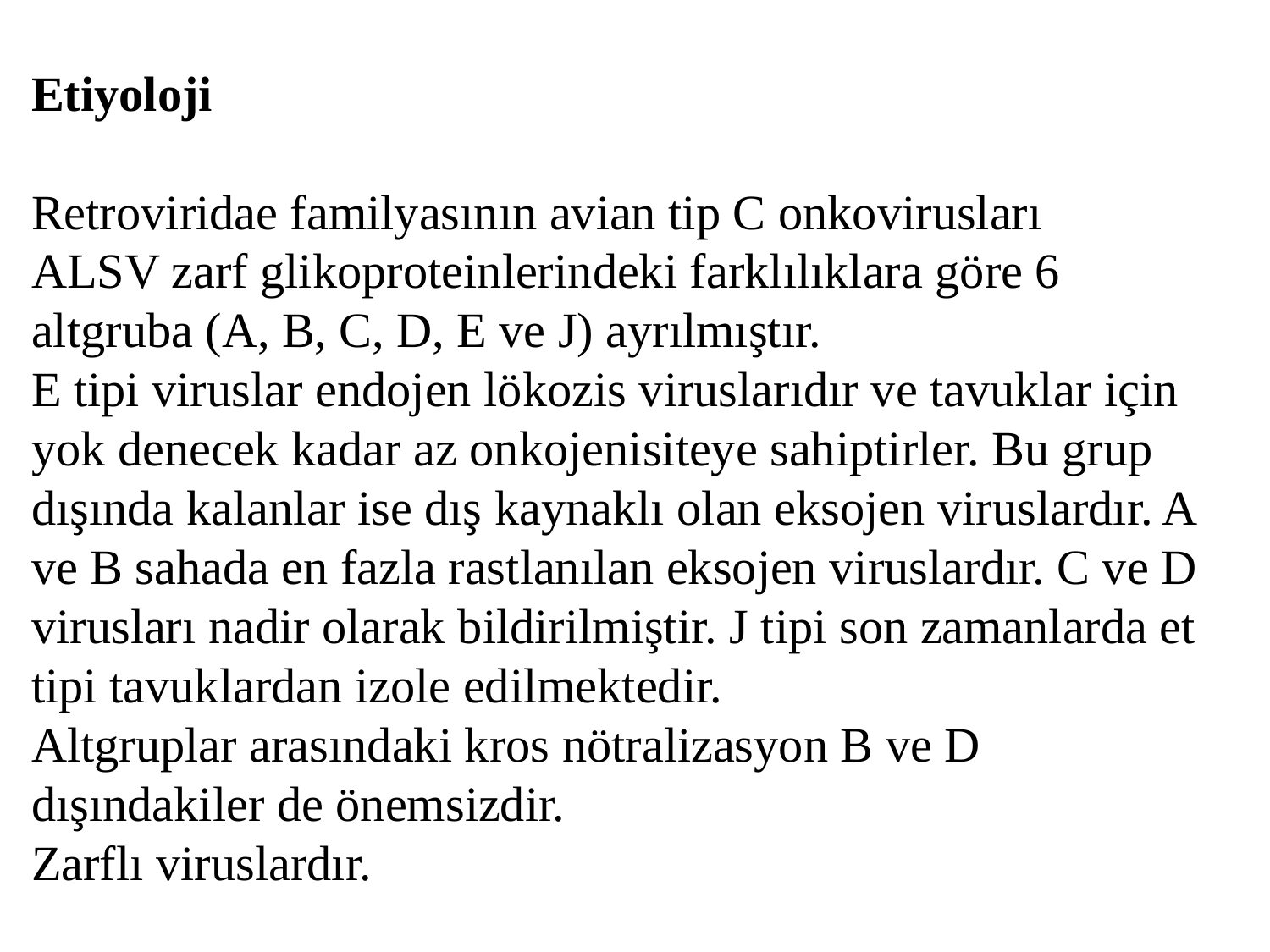

Etiyoloji
Retroviridae familyasının avian tip C onkovirusları
ALSV zarf glikoproteinlerindeki farklılıklara göre 6 altgruba (A, B, C, D, E ve J) ayrılmıştır.
E tipi viruslar endojen lökozis viruslarıdır ve tavuklar için yok denecek kadar az onkojenisiteye sahiptirler. Bu grup dışında kalanlar ise dış kaynaklı olan eksojen viruslardır. A ve B sahada en fazla rastlanılan eksojen viruslardır. C ve D virusları nadir olarak bildirilmiştir. J tipi son zamanlarda et tipi tavuklardan izole edilmektedir.
Altgruplar arasındaki kros nötralizasyon B ve D dışındakiler de önemsizdir.
Zarflı viruslardır.